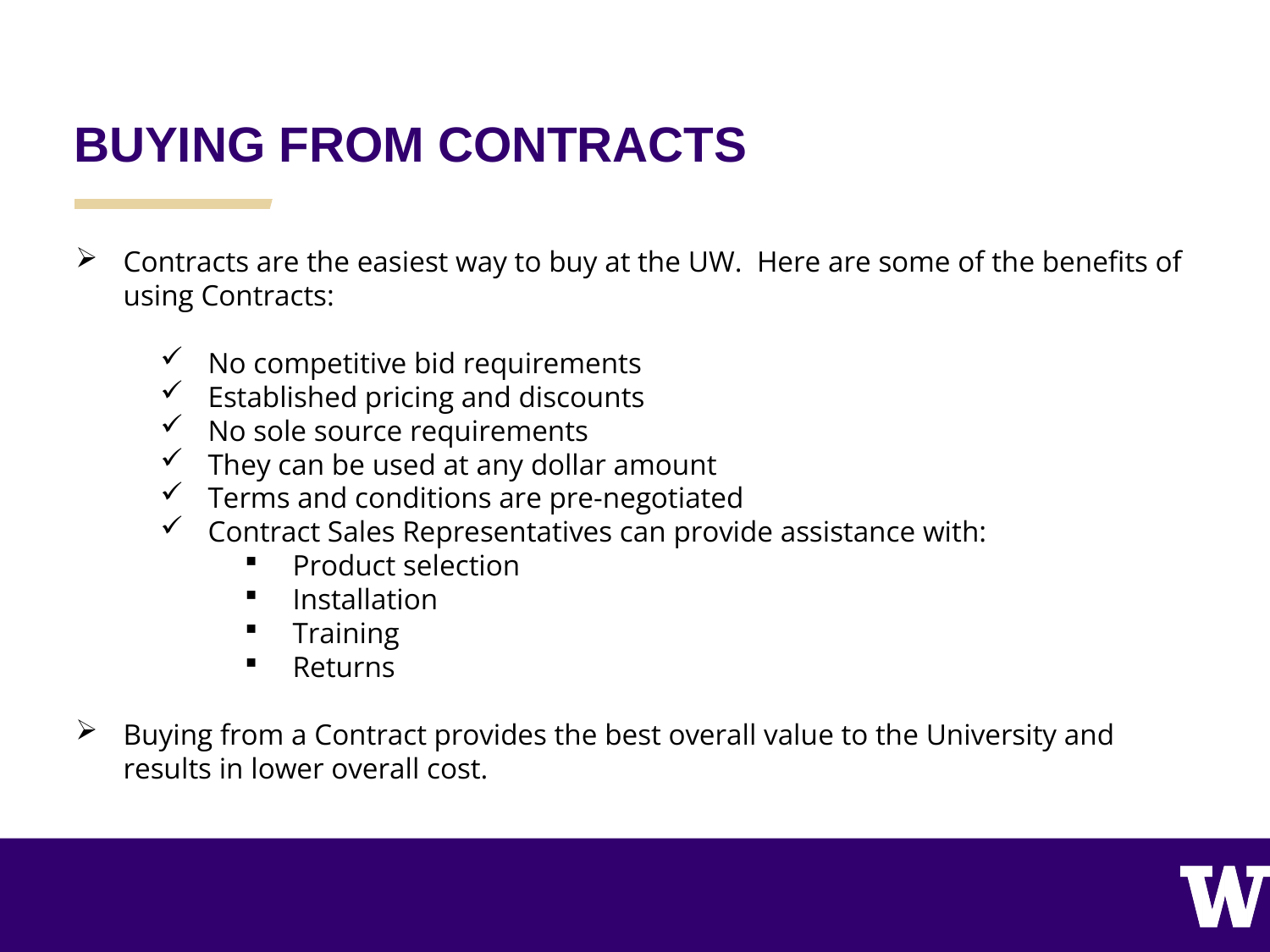

# BUYING FROM CONTRACTS
Contracts are the easiest way to buy at the UW.  Here are some of the benefits of using Contracts:

No competitive bid requirements
Established pricing and discounts
No sole source requirements
They can be used at any dollar amount
Terms and conditions are pre-negotiated
Contract Sales Representatives can provide assistance with:
Product selection
Installation
Training
Returns

Buying from a Contract provides the best overall value to the University and results in lower overall cost.